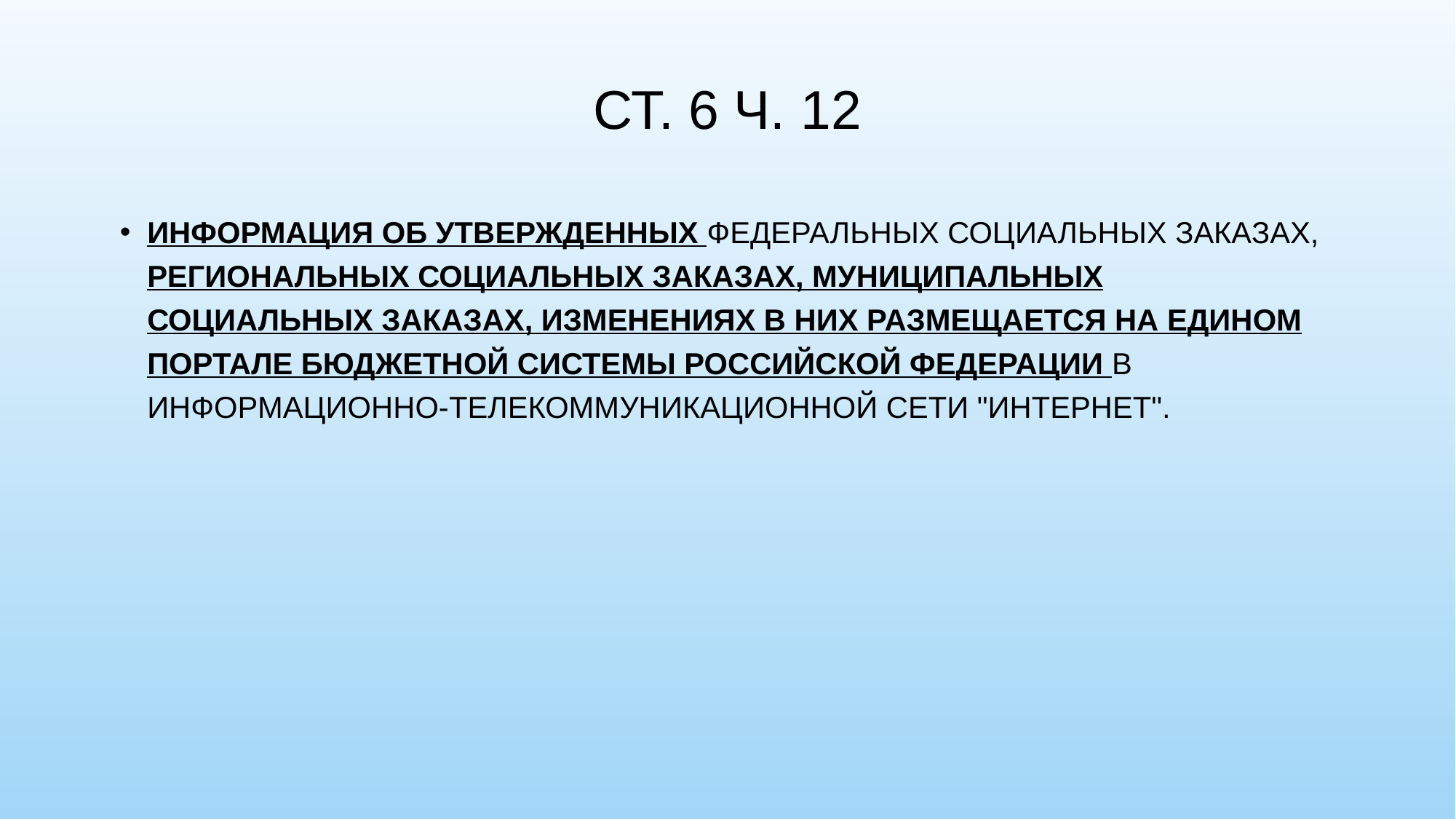

# Ст. 6 ч. 12
Информация об утвержденных федеральных социальных заказах, региональных социальных заказах, муниципальных социальных заказах, изменениях в них размещается на едином портале бюджетной системы Российской Федерации в информационно-телекоммуникационной сети "Интернет".